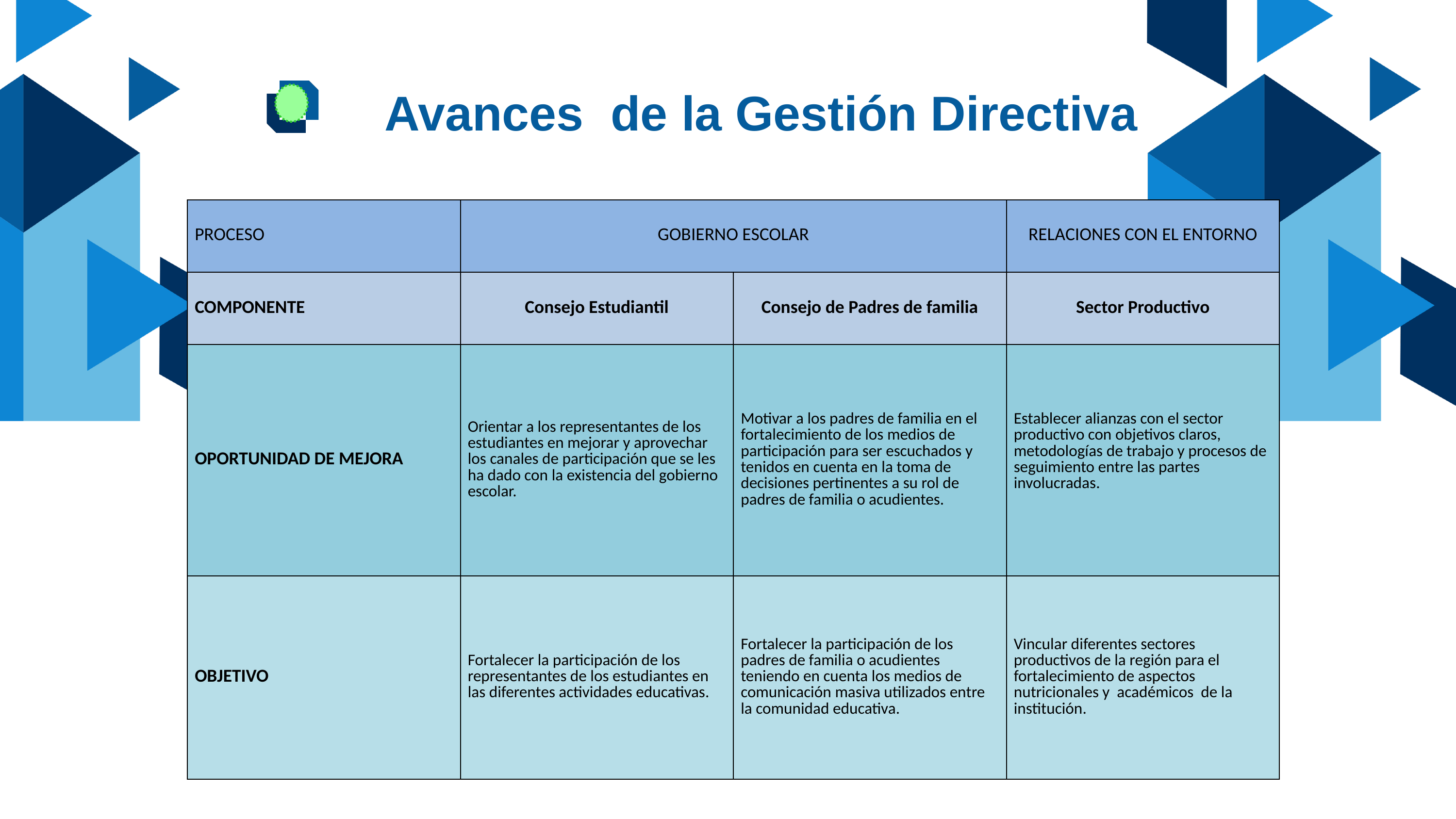

Avances  de la Gestión Directiva

| PROCESO | GOBIERNO ESCOLAR |  | RELACIONES CON EL ENTORNO |
| --- | --- | --- | --- |
| COMPONENTE | Consejo Estudiantil | Consejo de Padres de familia | Sector Productivo |
| OPORTUNIDAD DE MEJORA | Orientar a los representantes de los estudiantes en mejorar y aprovechar los canales de participación que se les ha dado con la existencia del gobierno escolar. | Motivar a los padres de familia en el fortalecimiento de los medios de participación para ser escuchados y tenidos en cuenta en la toma de decisiones pertinentes a su rol de padres de familia o acudientes. | Establecer alianzas con el sector productivo con objetivos claros, metodologías de trabajo y procesos de seguimiento entre las partes involucradas. |
| OBJETIVO | Fortalecer la participación de los representantes de los estudiantes en las diferentes actividades educativas. | Fortalecer la participación de los padres de familia o acudientes teniendo en cuenta los medios de comunicación masiva utilizados entre la comunidad educativa. | Vincular diferentes sectores productivos de la región para el fortalecimiento de aspectos nutricionales y académicos de la institución. |